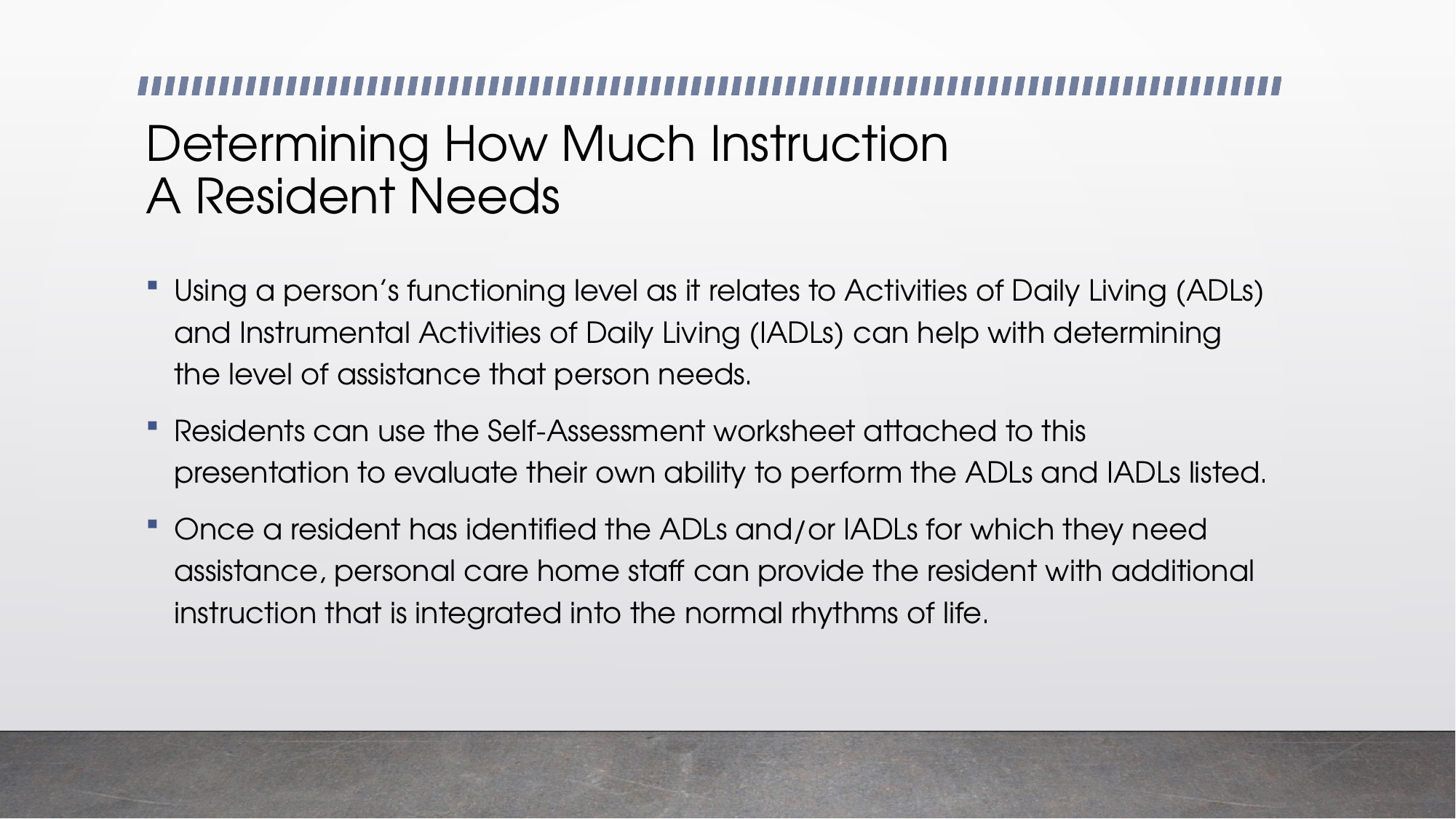

# Determining How Much Instruction A Resident Needs
Using a person’s functioning level as it relates to Activities of Daily Living (ADLs) and Instrumental Activities of Daily Living (IADLs) can help with determining the level of assistance that person needs.
Residents can use the Self-Assessment worksheet attached to this presentation to evaluate their own ability to perform the ADLs and IADLs listed.
Once a resident has identified the ADLs and/or IADLs for which they need assistance, personal care home staff can provide the resident with additional instruction that is integrated into the normal rhythms of life.